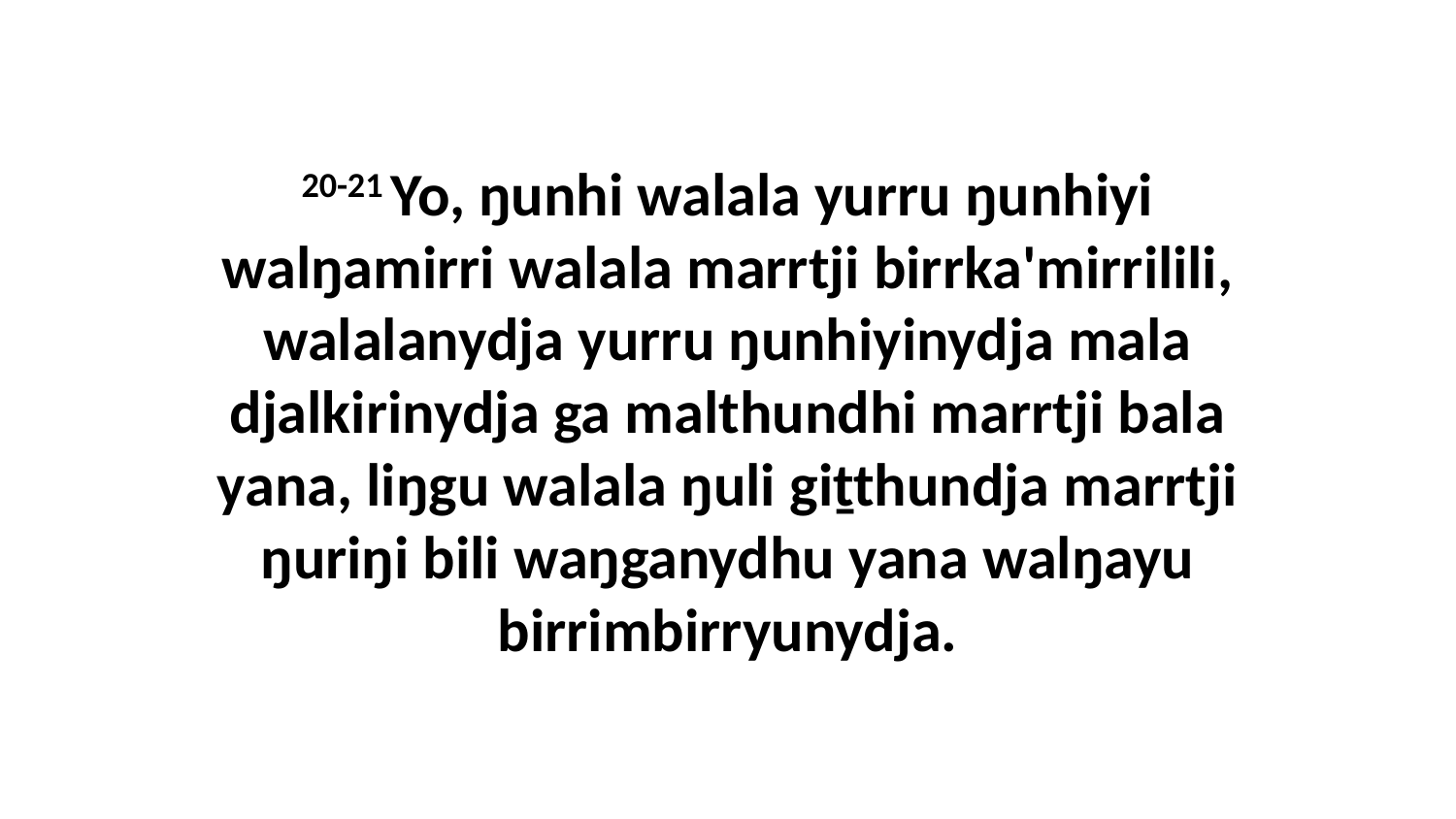

20-21 Yo, ŋunhi walala yurru ŋunhiyi walŋamirri walala marrtji birrka'mirrilili, walalanydja yurru ŋunhiyinydja mala djalkirinydja ga malthundhi marrtji bala yana, liŋgu walala ŋuli giṯthundja marrtji ŋuriŋi bili waŋganydhu yana walŋayu birrimbirryunydja.